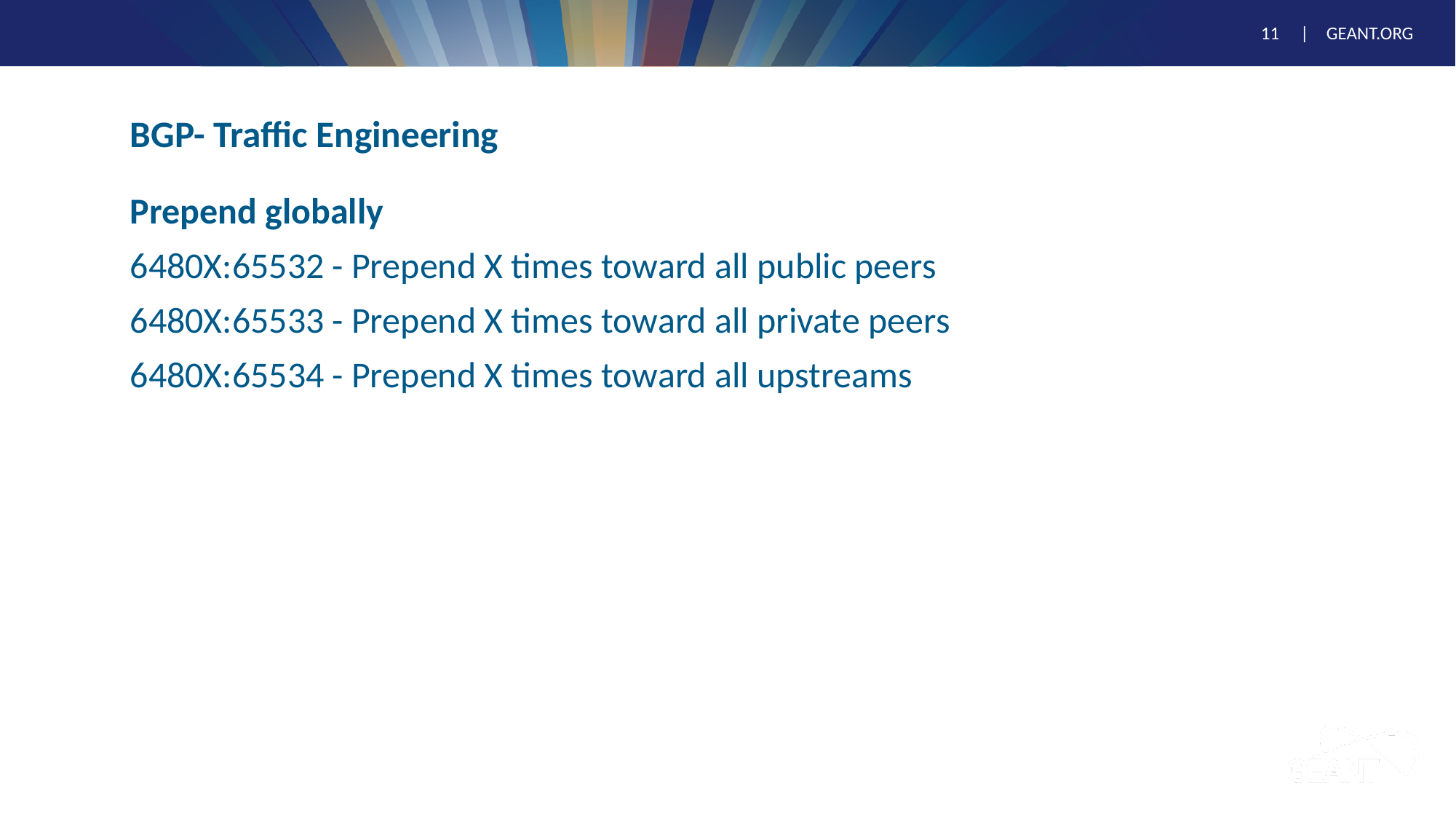

# BGP- Traffic Engineering
Prepend globally
6480X:65532 - Prepend X times toward all public peers
6480X:65533 - Prepend X times toward all private peers
6480X:65534 - Prepend X times toward all upstreams